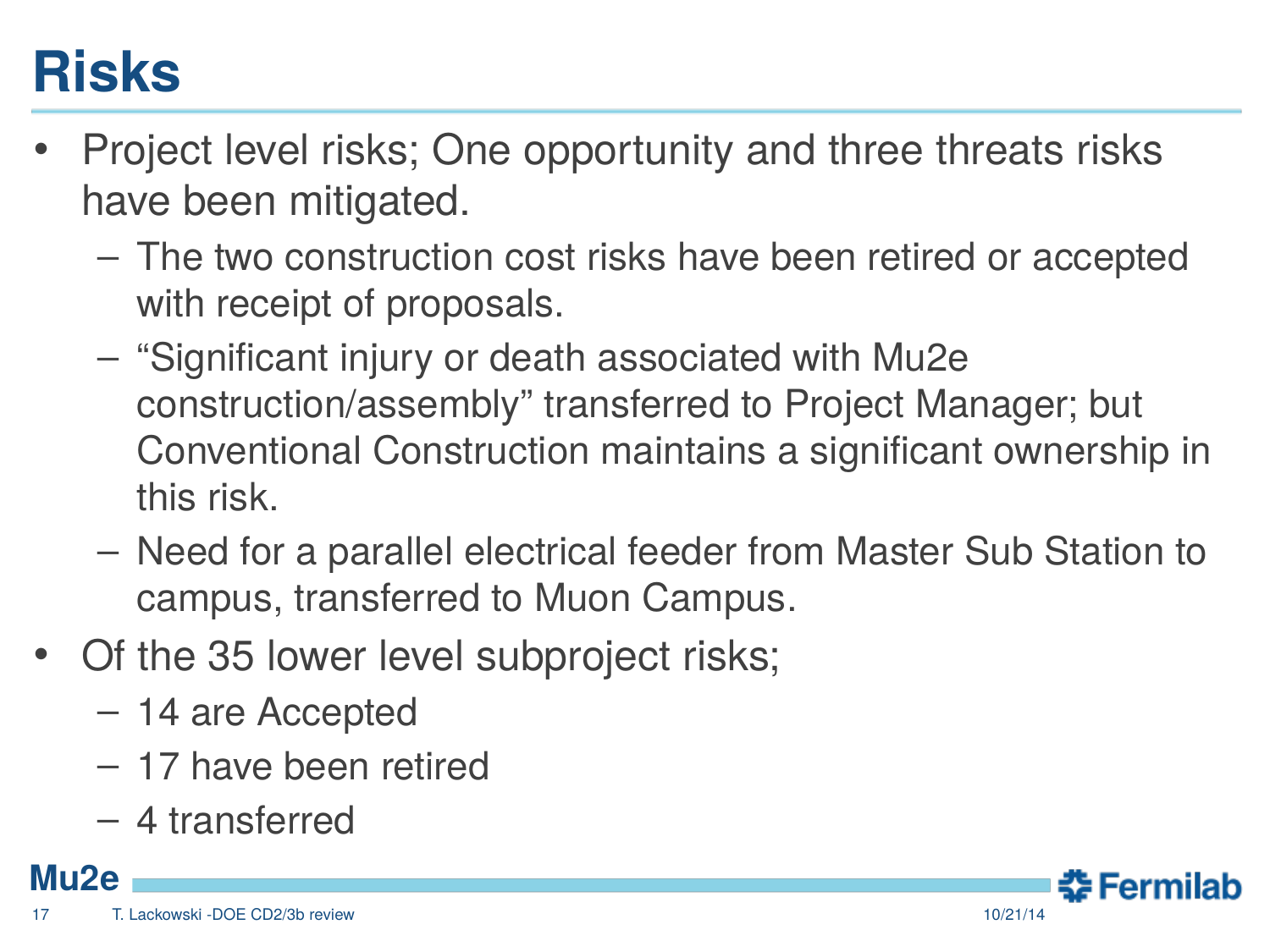

# Risks
Project level risks; One opportunity and three threats risks have been mitigated.
The two construction cost risks have been retired or accepted with receipt of proposals.
“Significant injury or death associated with Mu2e construction/assembly” transferred to Project Manager; but Conventional Construction maintains a significant ownership in this risk.
Need for a parallel electrical feeder from Master Sub Station to campus, transferred to Muon Campus.
Of the 35 lower level subproject risks;
14 are Accepted
17 have been retired
4 transferred

17
T. Lackowski -DOE CD2/3b review
10/21/14